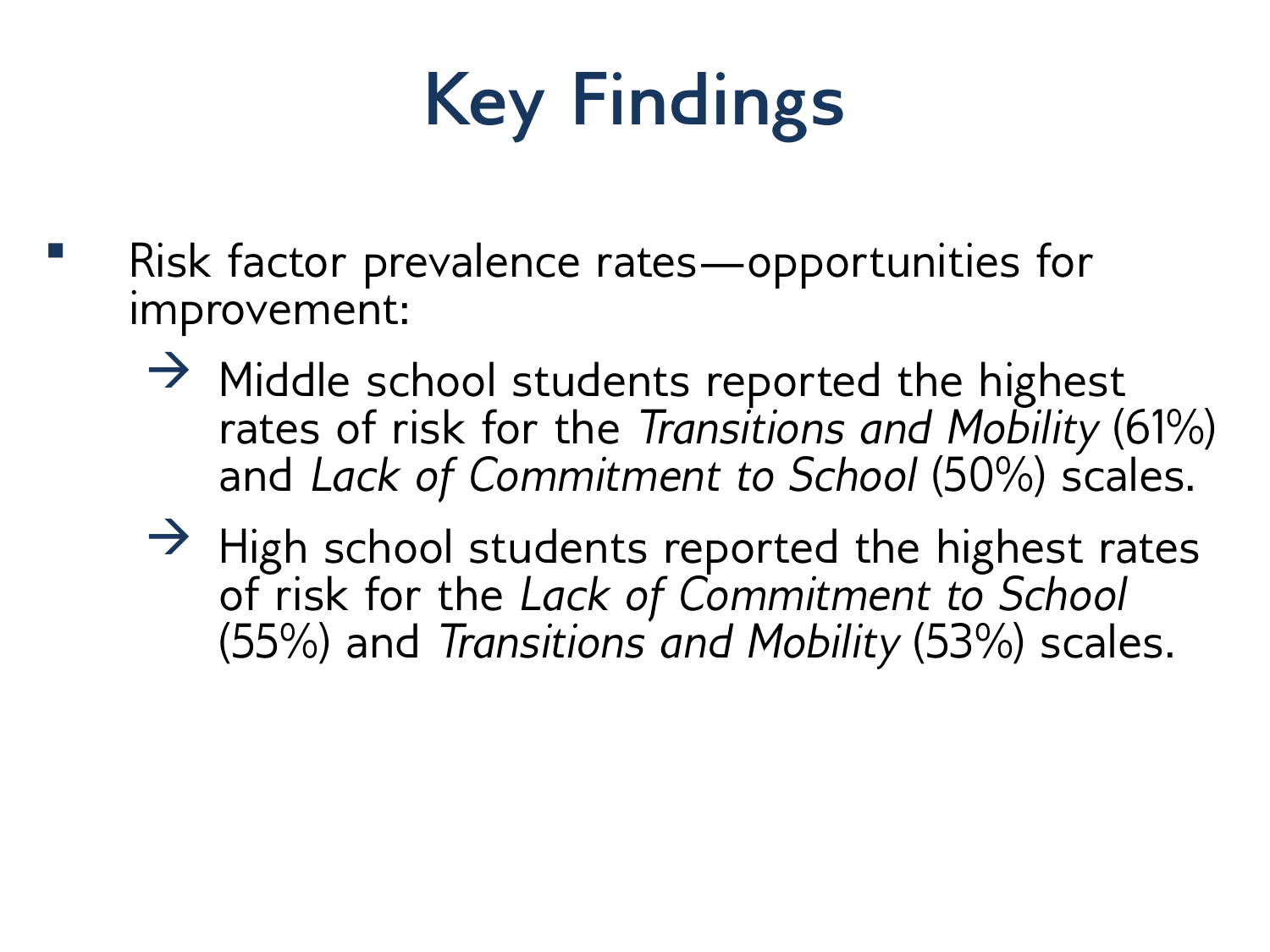

Key Findings
Risk factor prevalence rates—opportunities for improvement:
Middle school students reported the highest rates of risk for the Transitions and Mobility (61%) and Lack of Commitment to School (50%) scales.
High school students reported the highest rates of risk for the Lack of Commitment to School (55%) and Transitions and Mobility (53%) scales.